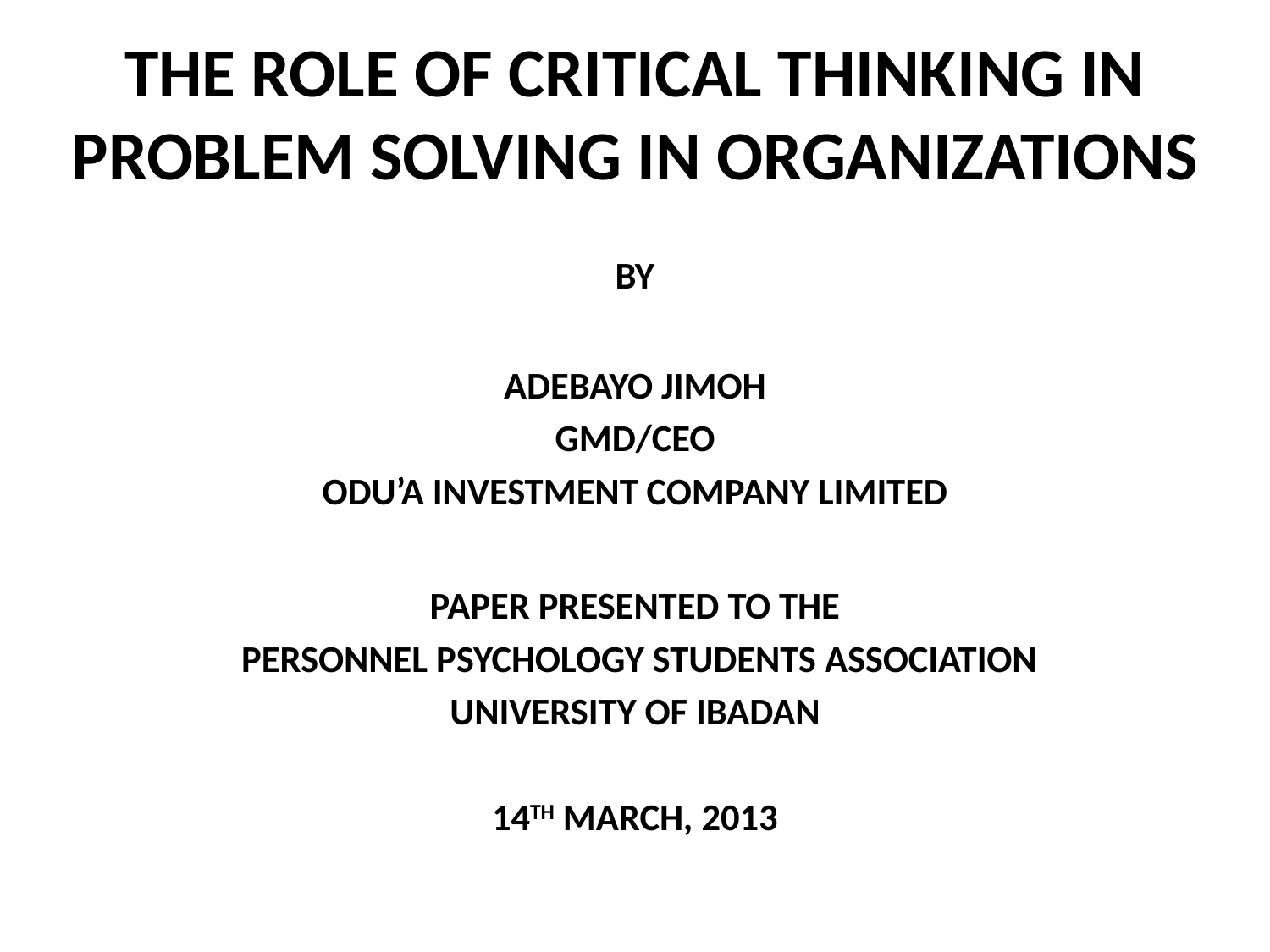

# THE ROLE OF CRITICAL THINKING IN PROBLEM SOLVING IN ORGANIZATIONS

BY

ADEBAYO JIMOH
GMD/CEO
ODU’A INVESTMENT COMPANY LIMITED

PAPER PRESENTED TO THE
 PERSONNEL PSYCHOLOGY STUDENTS ASSOCIATION
UNIVERSITY OF IBADAN

14TH MARCH, 2013